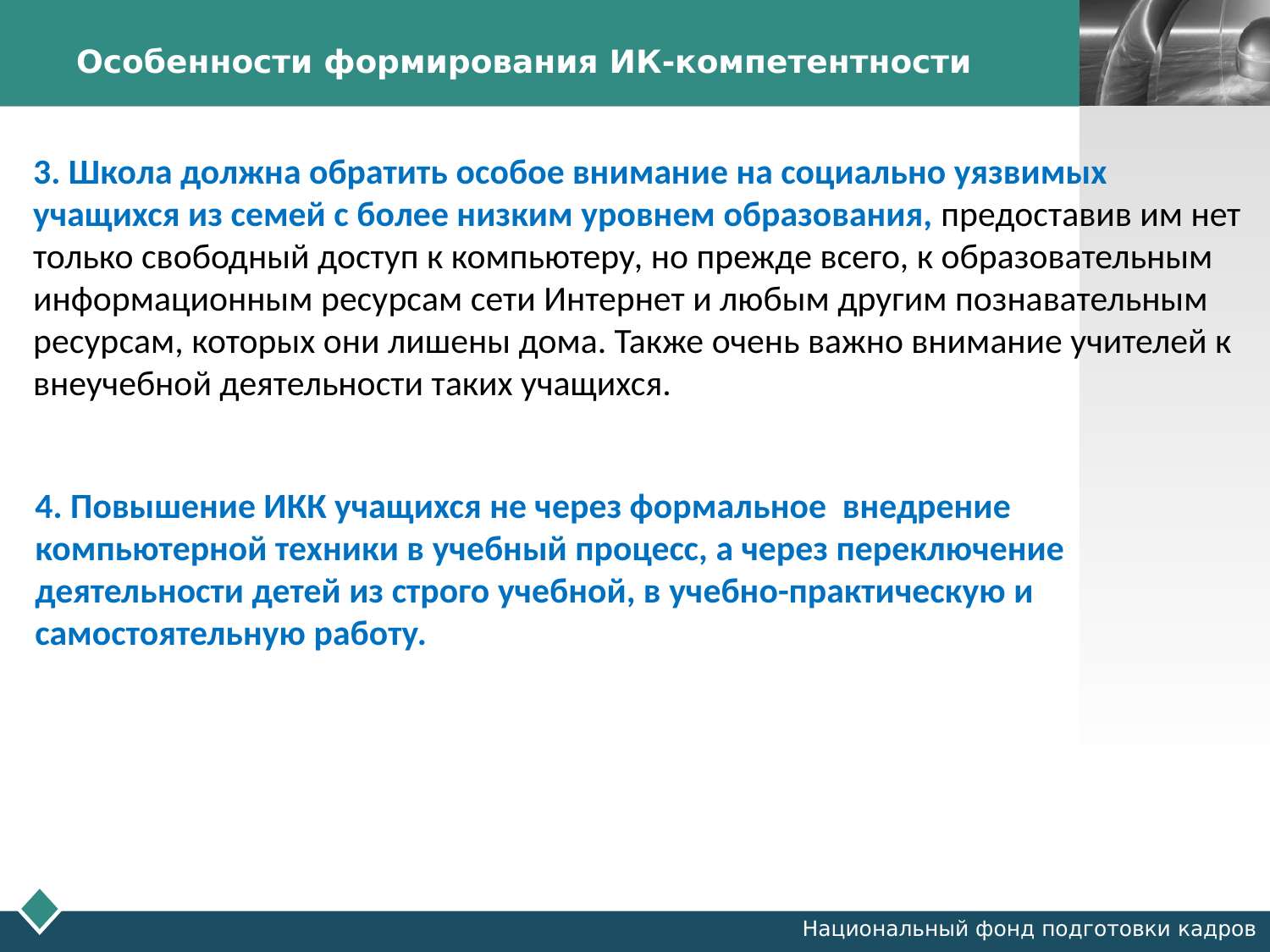

# Особенности формирования ИК-компетентности
3. Школа должна обратить особое внимание на социально уязвимых учащихся из семей с более низким уровнем образования, предоставив им нет только свободный доступ к компьютеру, но прежде всего, к образовательным информационным ресурсам сети Интернет и любым другим познавательным ресурсам, которых они лишены дома. Также очень важно внимание учителей к внеучебной деятельности таких учащихся.
Индивидуальные факторы, влияющие на формирование ИК-компетентности вне школы
4. Повышение ИКК учащихся не через формальное  внедрение компьютерной техники в учебный процесс, а через переключение деятельности детей из строго учебной, в учебно-практическую и самостоятельную работу.
Национальный фонд подготовки кадров